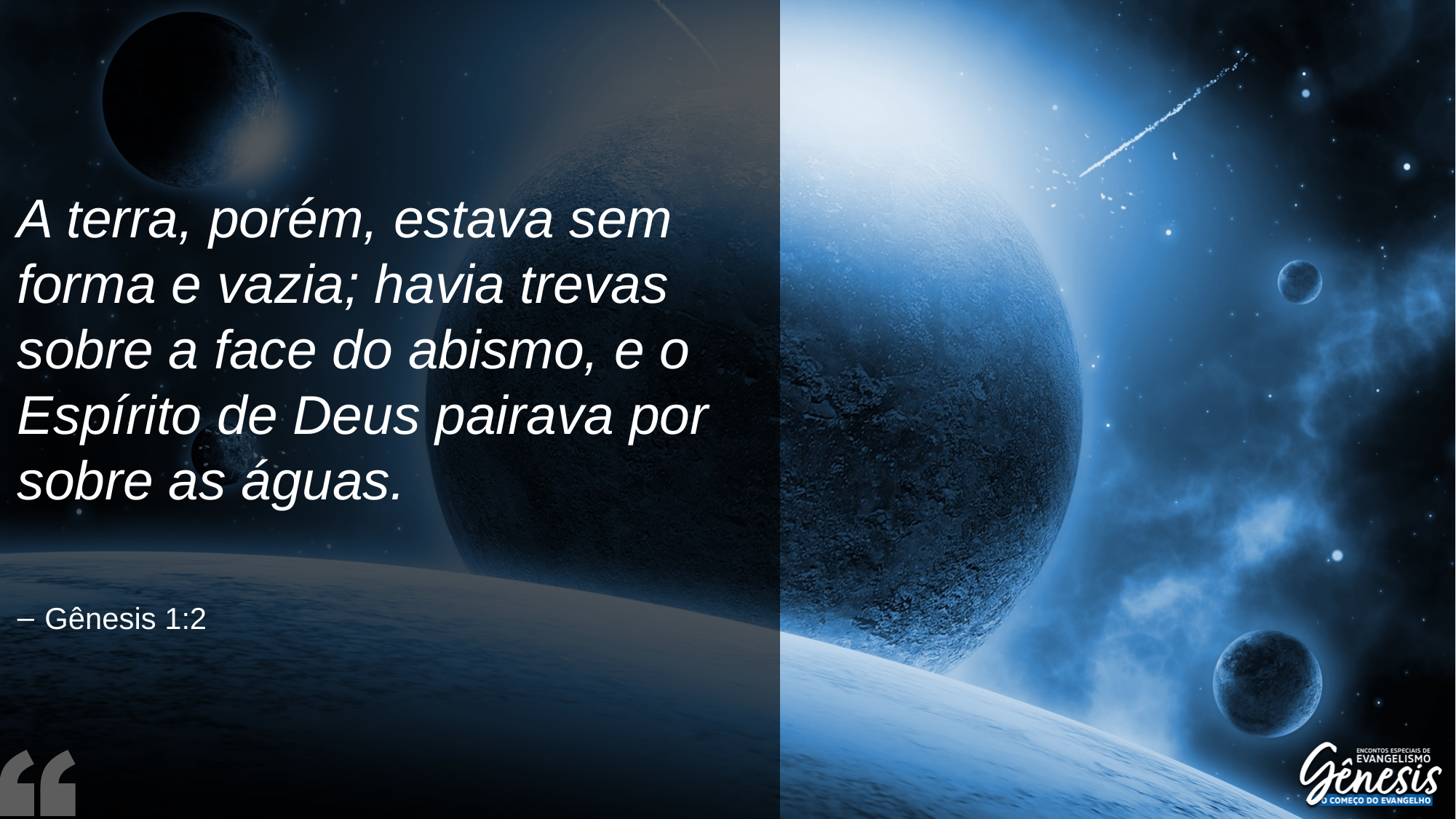

A terra, porém, estava sem forma e vazia; havia trevas sobre a face do abismo, e o Espírito de Deus pairava por sobre as águas.
Gênesis 1:2